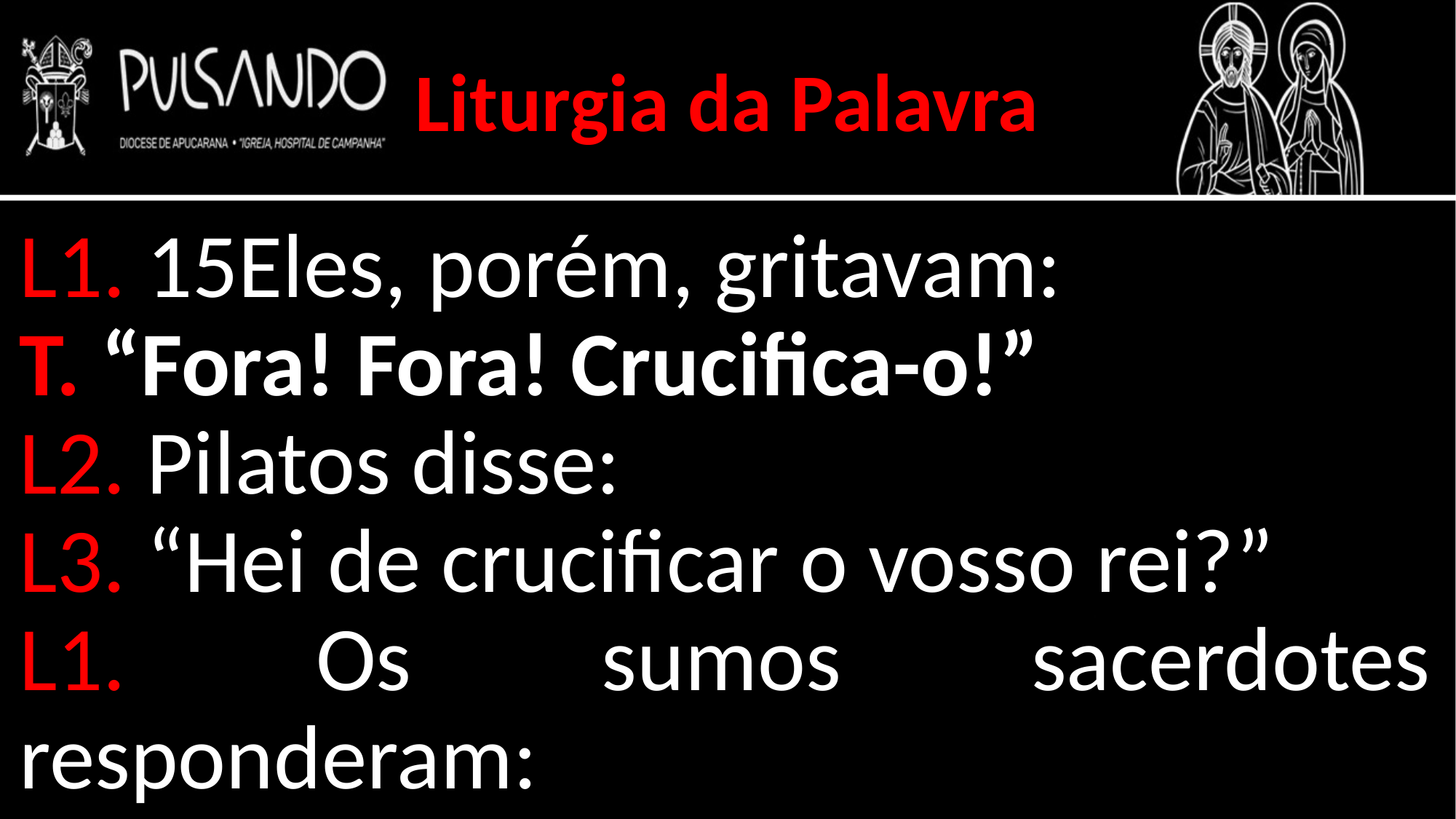

Liturgia da Palavra
L1. 15Eles, porém, gritavam:
T. “Fora! Fora! Crucifica-o!”
L2. Pilatos disse:
L3. “Hei de crucificar o vosso rei?”
L1. Os sumos sacerdotes responderam: